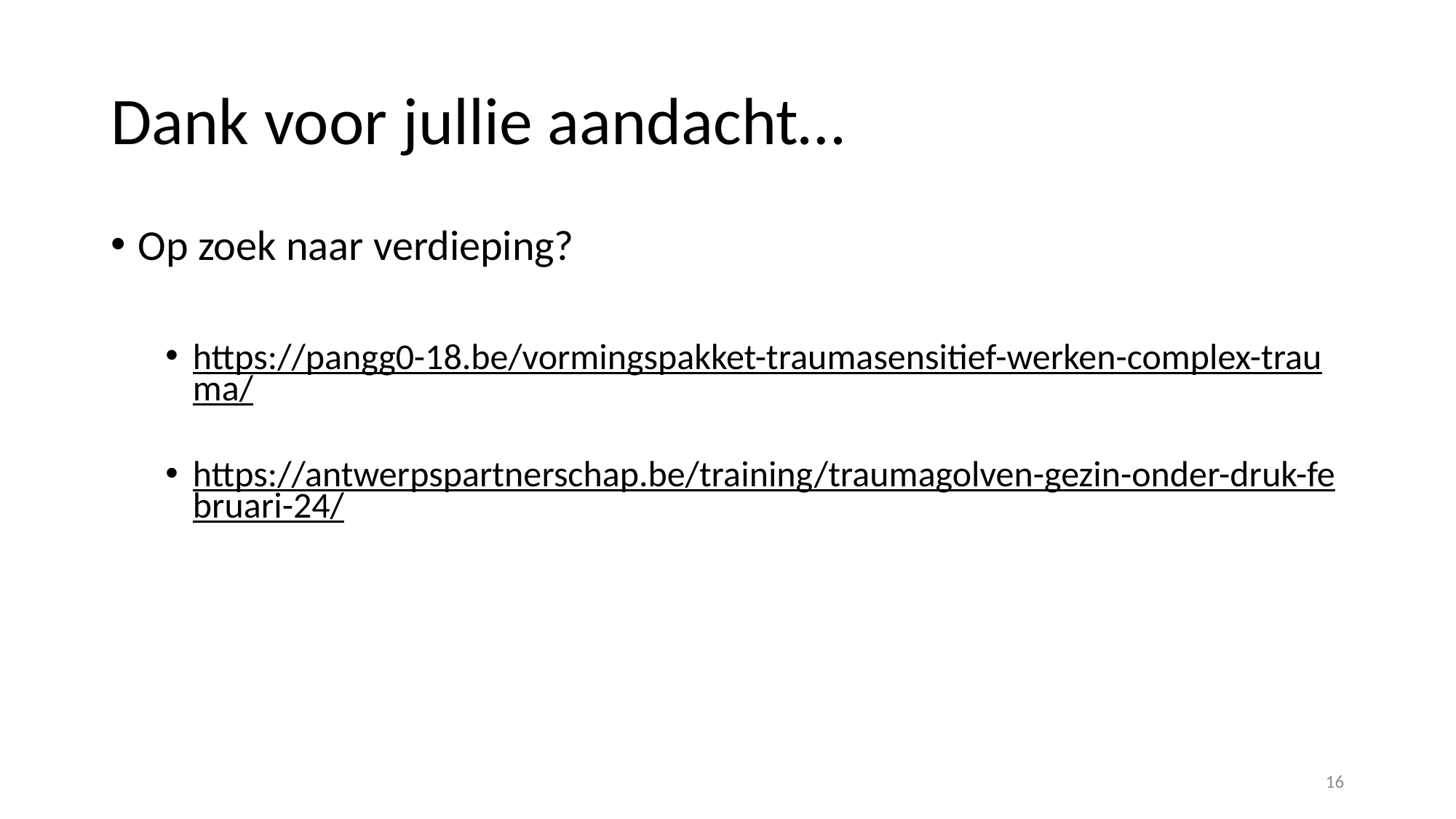

# Dank voor jullie aandacht…
Op zoek naar verdieping?

https://pangg0-18.be/vormingspakket-traumasensitief-werken-complex-trauma/
https://antwerpspartnerschap.be/training/traumagolven-gezin-onder-druk-februari-24/
16